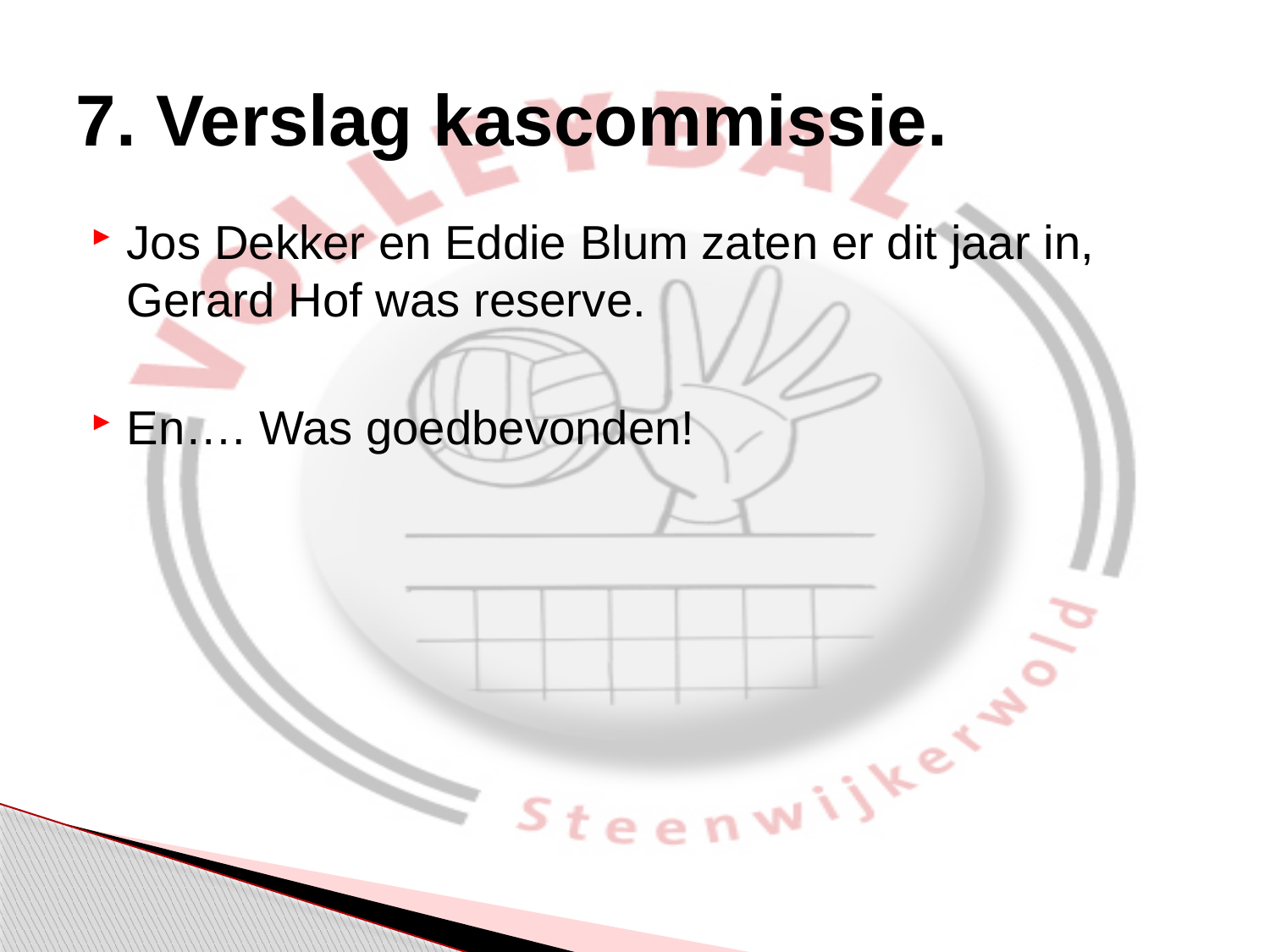

# 7. Verslag kascommissie.
Jos Dekker en Eddie Blum zaten er dit jaar in, Gerard Hof was reserve.

En…. Was goedbevonden!